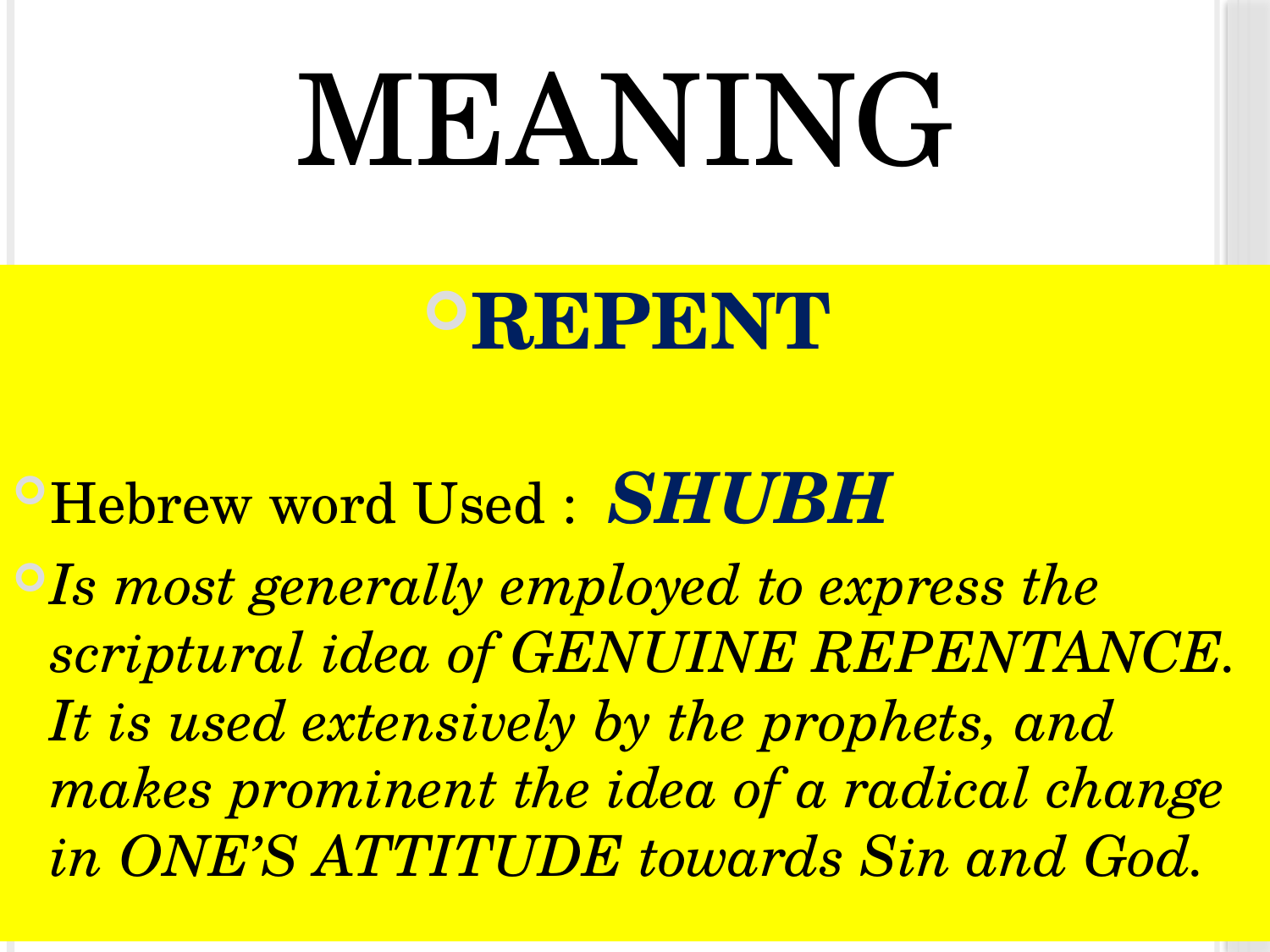

# MEANING
REPENT

Hebrew word Used :  SHUBH
Is most generally employed to express the scriptural idea of GENUINE REPENTANCE. It is used extensively by the prophets, and makes prominent the idea of a radical change in ONE’S ATTITUDE towards Sin and God.